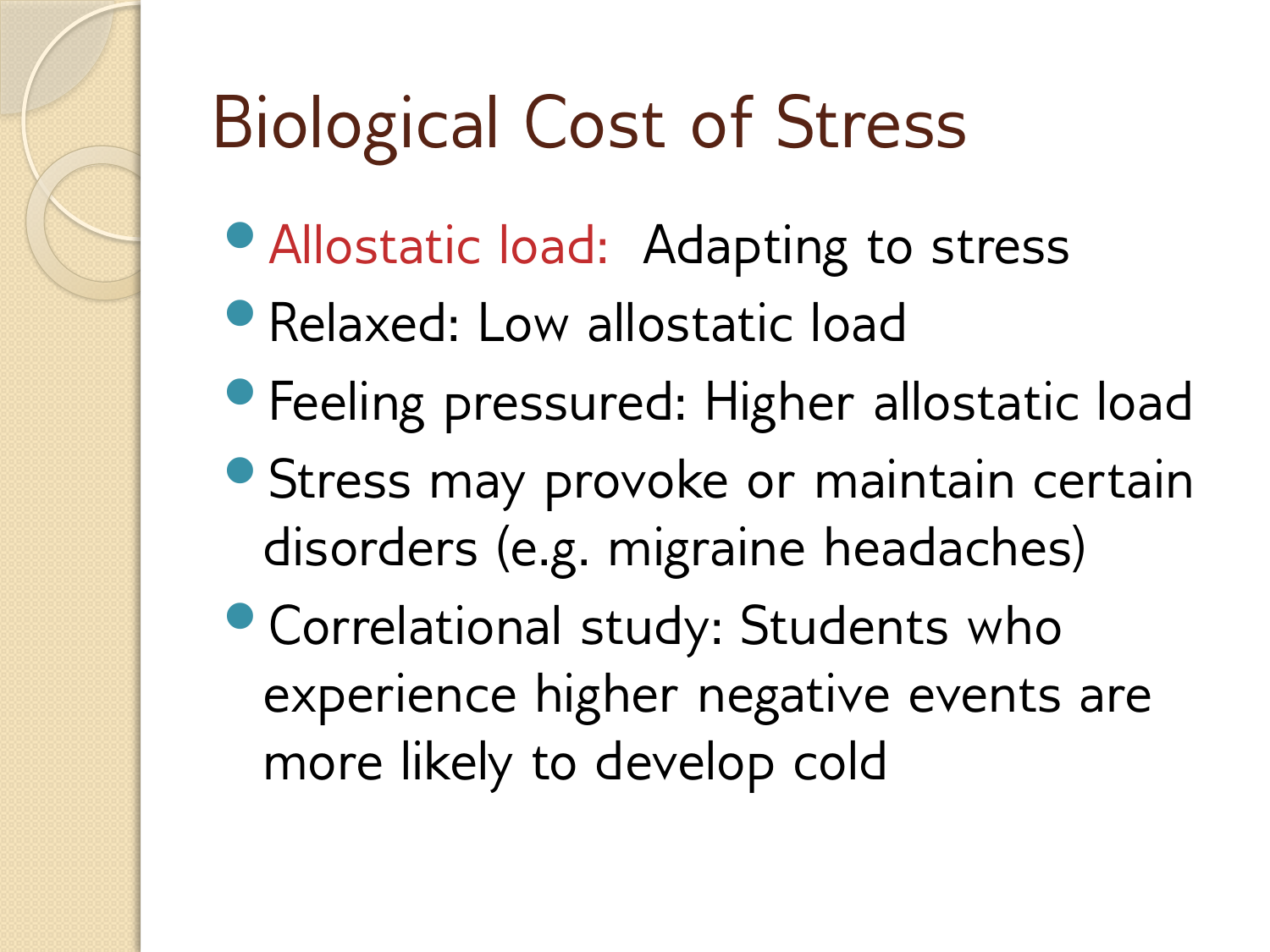

# Biological Cost of Stress
Allostatic load:  Adapting to stress
Relaxed: Low allostatic load
Feeling pressured: Higher allostatic load
Stress may provoke or maintain certain disorders (e.g. migraine headaches)
Correlational study: Students who experience higher negative events are more likely to develop cold